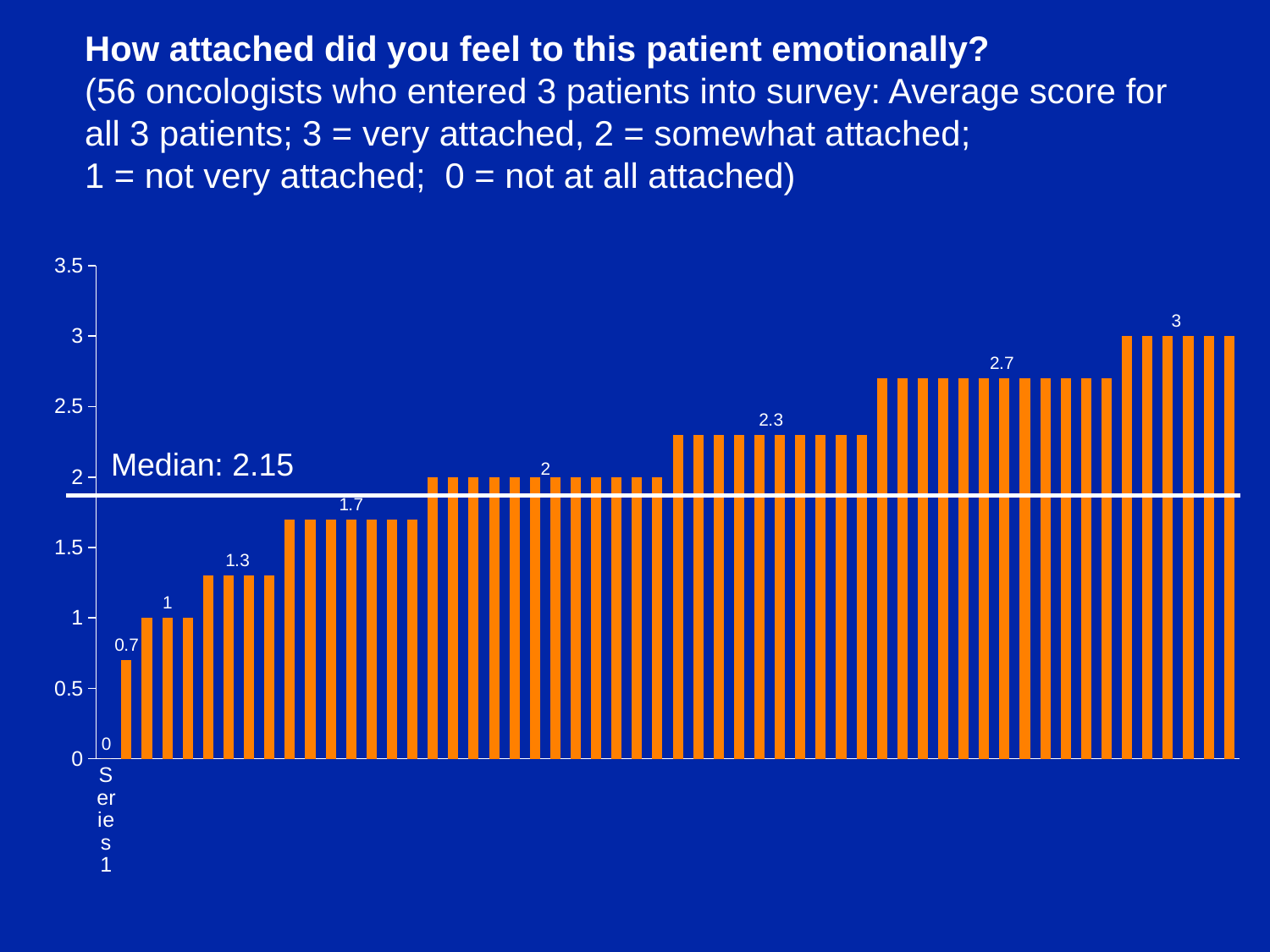

How attached did you feel to this patient emotionally?
(56 oncologists who entered 3 patients into survey: Average score for all 3 patients; 3 = very attached, 2 = somewhat attached;
1 = not very attached;  0 = not at all attached)

### Chart

| Category | Series 1 |
|---|---|
|  | 0.0 |
|  | 0.7 |
|  | 1.0 |
|  | 1.0 |
|  | 1.0 |
|  | 1.3 |
|  | 1.3 |
|  | 1.3 |
|  | 1.3 |
|  | 1.7 |
|  | 1.7 |
|  | 1.7 |
|  | 1.7 |
|  | 1.7 |
|  | 1.7 |
|  | 1.7 |
|  | 2.0 |
|  | 2.0 |
|  | 2.0 |
|  | 2.0 |
|  | 2.0 |
|  | 2.0 |
|  | 2.0 |
|  | 2.0 |
|  | 2.0 |
|  | 2.0 |
|  | 2.0 |
|  | 2.0 |
|  | 2.3 |
|  | 2.3 |
|  | 2.3 |
|  | 2.3 |
|  | 2.3 |
|  | 2.3 |
|  | 2.3 |
|  | 2.3 |
|  | 2.3 |
|  | 2.3 |
|  | 2.7 |
|  | 2.7 |
|  | 2.7 |
|  | 2.7 |
|  | 2.7 |
|  | 2.7 |
|  | 2.7 |
|  | 2.7 |
|  | 2.7 |
|  | 2.7 |
|  | 2.7 |
|  | 2.7 |
|  | 3.0 |
|  | 3.0 |
|  | 3.0 |
|  | 3.0 |
|  | 3.0 |
|  | 3.0 |
Median: 2.15